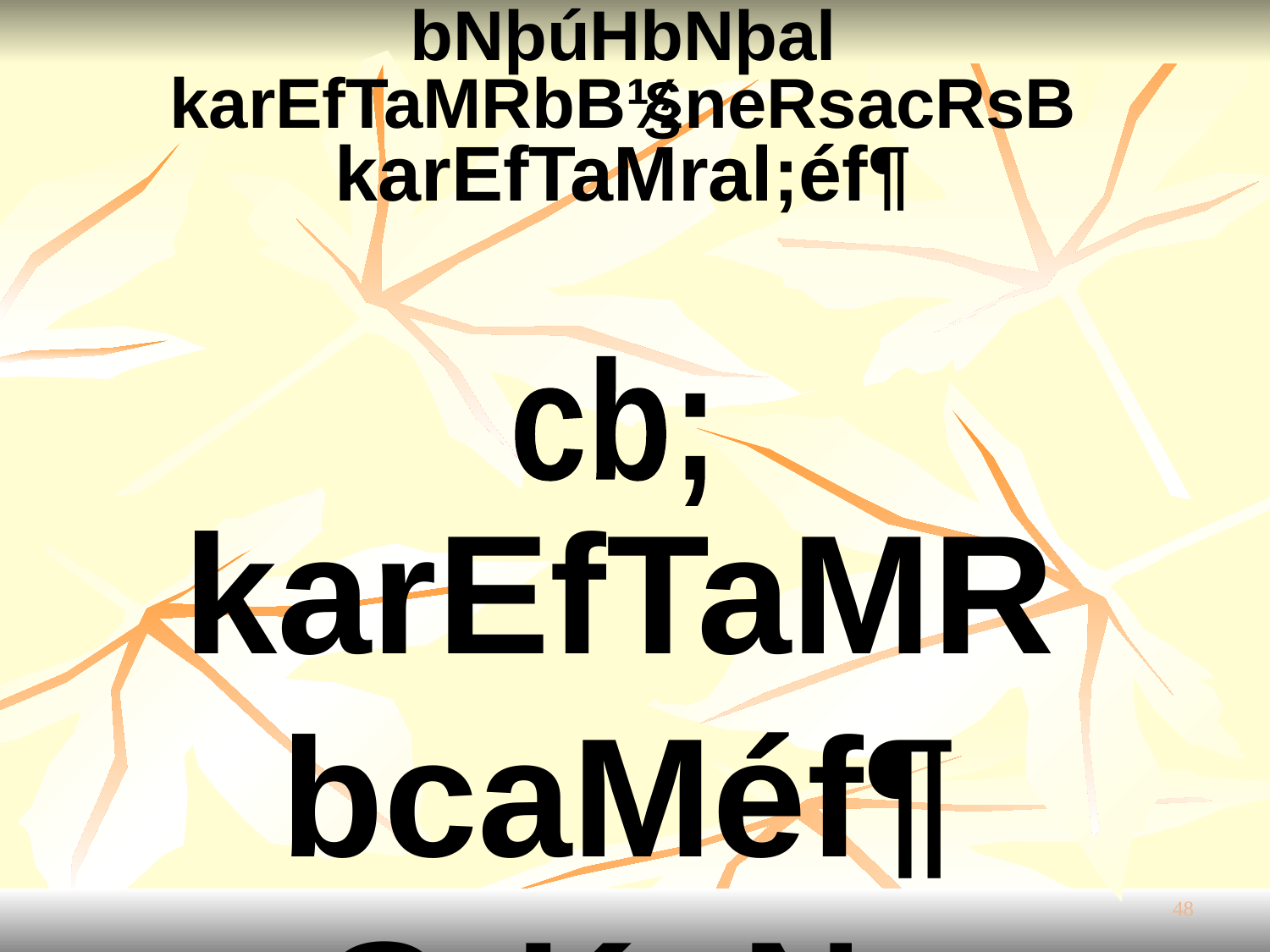

bNþúHbNþal
karEfTaMRbB½neRsacRsB
§
karEfTaMral;éf¶

karEfTaMRbcaMéf¶
GrKuN¡
cb;
48